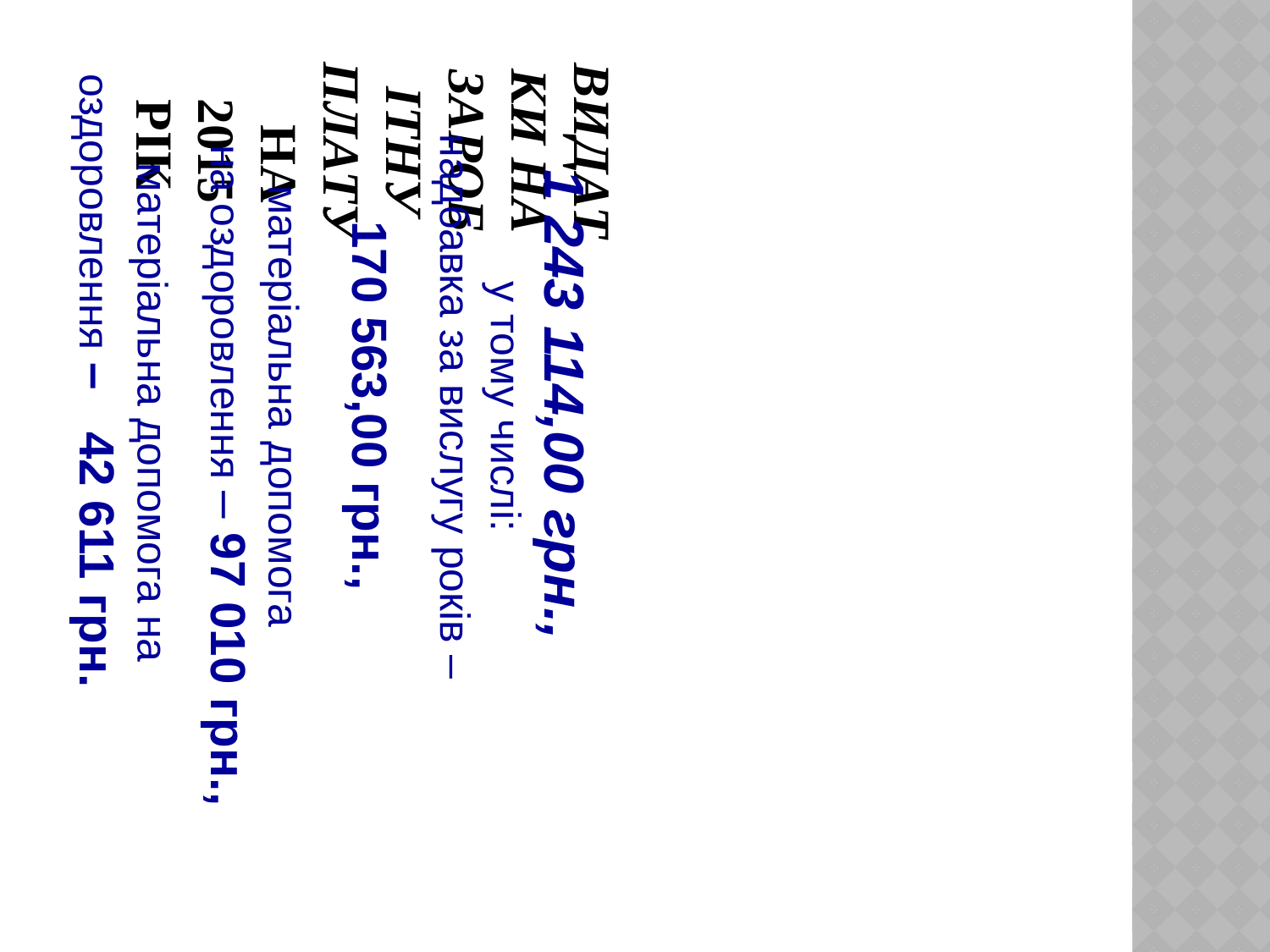

1 243 114,00 грн.,
у тому числі:
надбавка за вислугу років –
170 563,00 грн.,

матеріальна допомога
на оздоровлення – 97 010 грн.,

матеріальна допомога на оздоровлення –   42 611 грн.
видатки на заробітну плату   На 2015 рік